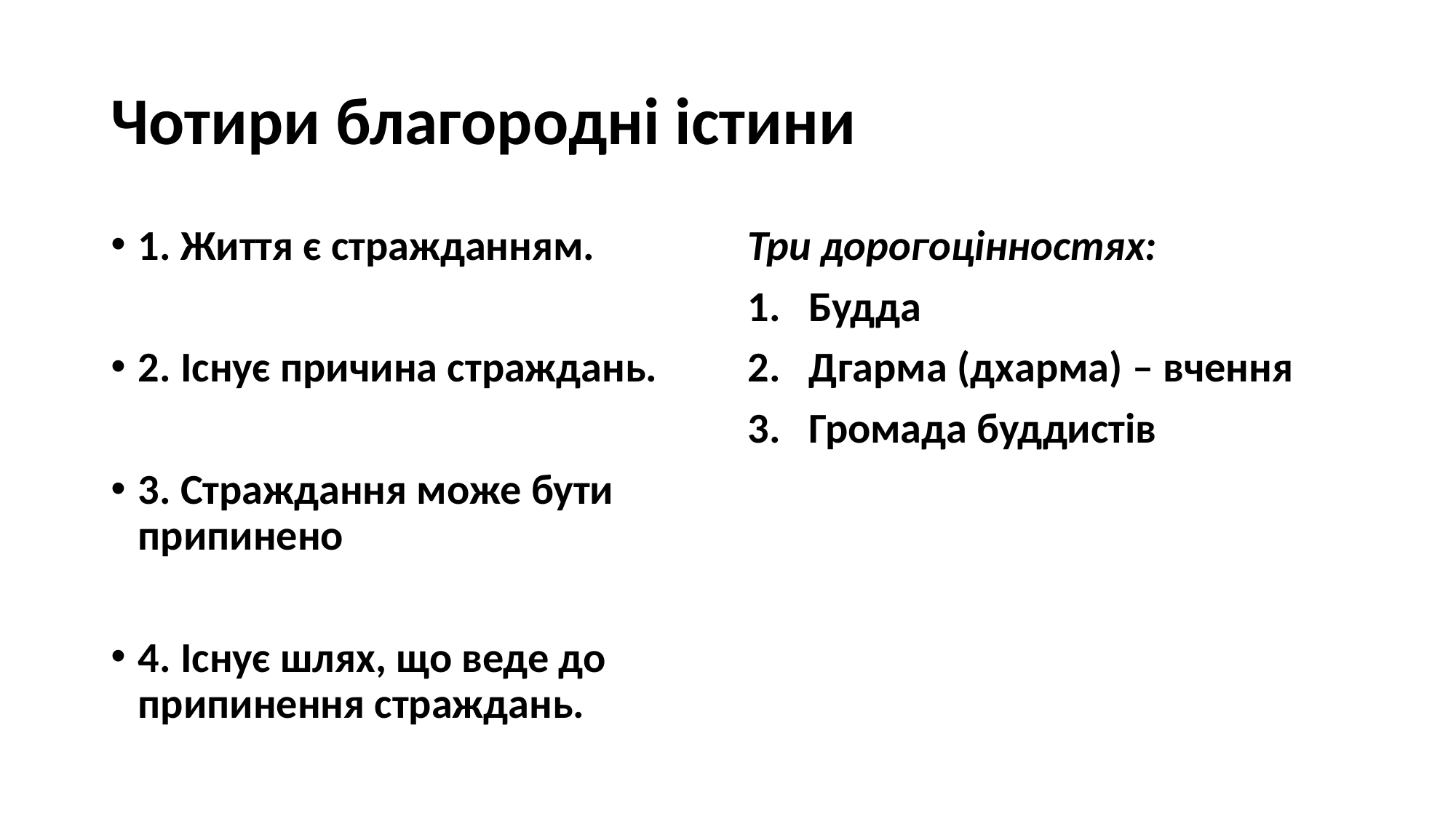

# Чотири благородні істини
1. Життя є стражданням.

2. Існує причина страждань.

3. Страждання може бути припинено

4. Існує шлях, що веде до припинення страждань.
Три дорогоцінностях:
Будда
Дгарма (дхарма) – вчення
Громада буддистів